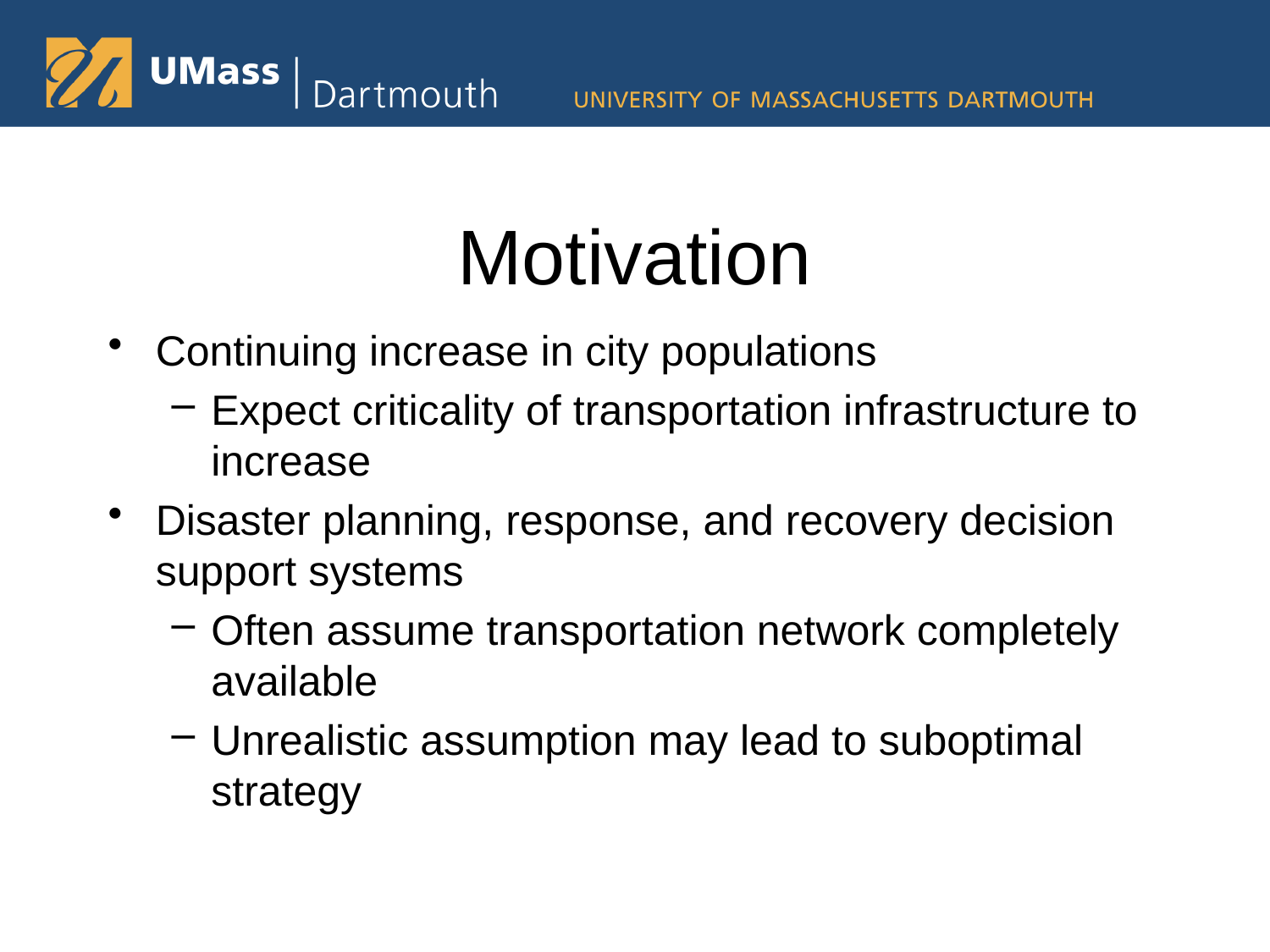

# Motivation
Continuing increase in city populations
Expect criticality of transportation infrastructure to increase
Disaster planning, response, and recovery decision support systems
Often assume transportation network completely available
Unrealistic assumption may lead to suboptimal strategy